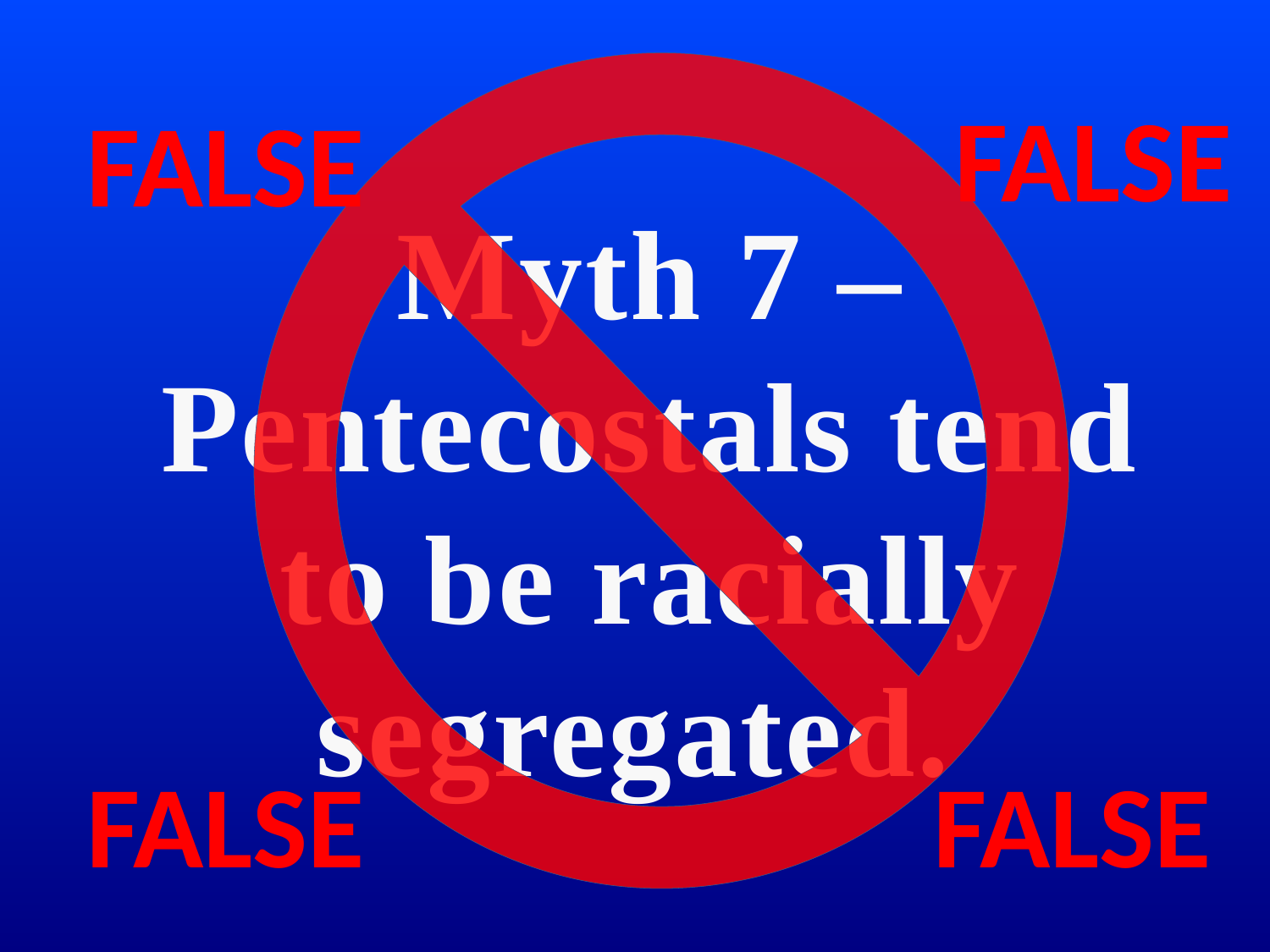

FALSE
FALSE
FALSE
FALSE
# Myth 7 – Pentecostals tend to be racially segregated.